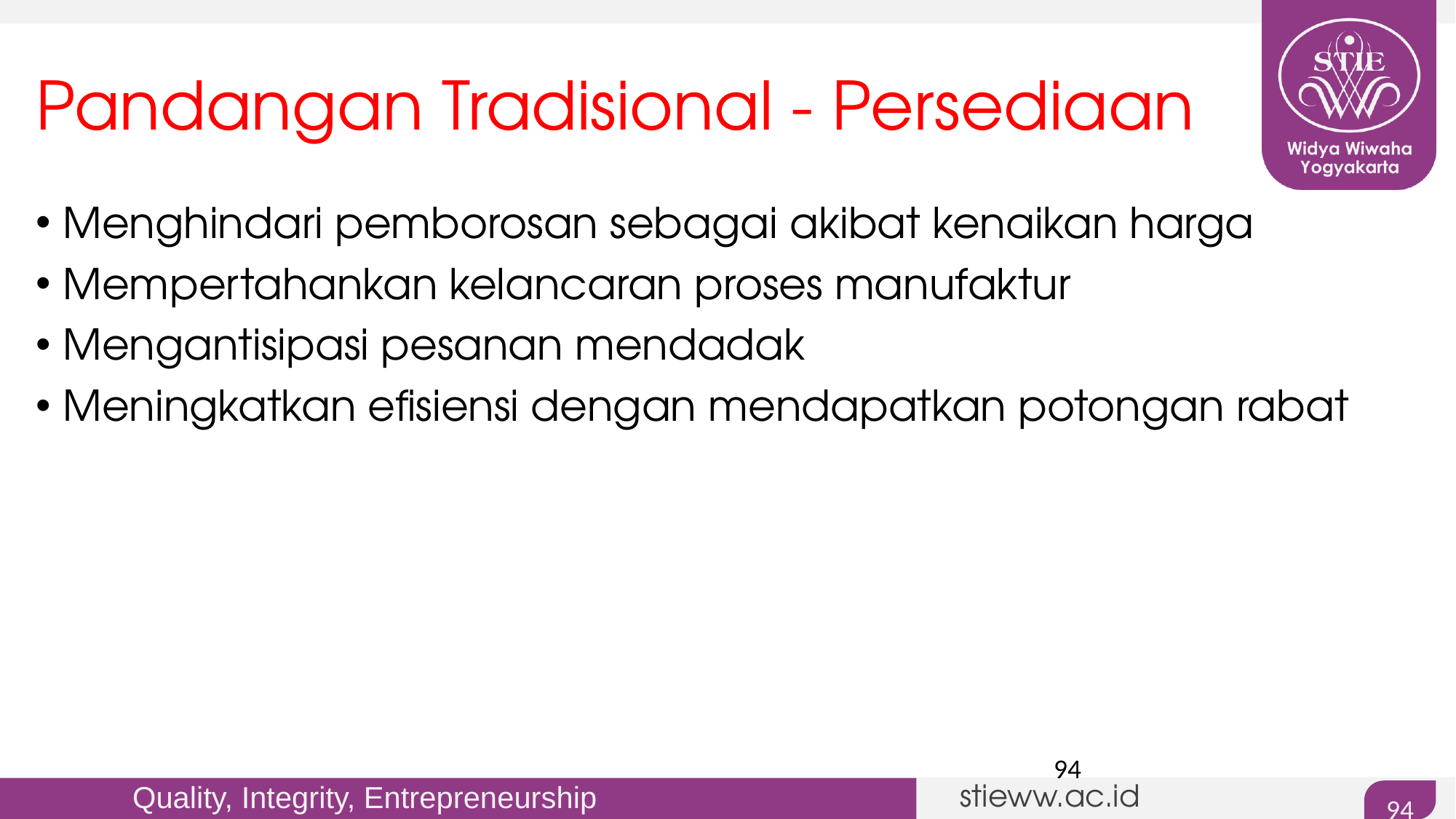

# Pandangan Tradisional - Persediaan
Menghindari pemborosan sebagai akibat kenaikan harga
Mempertahankan kelancaran proses manufaktur
Mengantisipasi pesanan mendadak
Meningkatkan efisiensi dengan mendapatkan potongan rabat

94